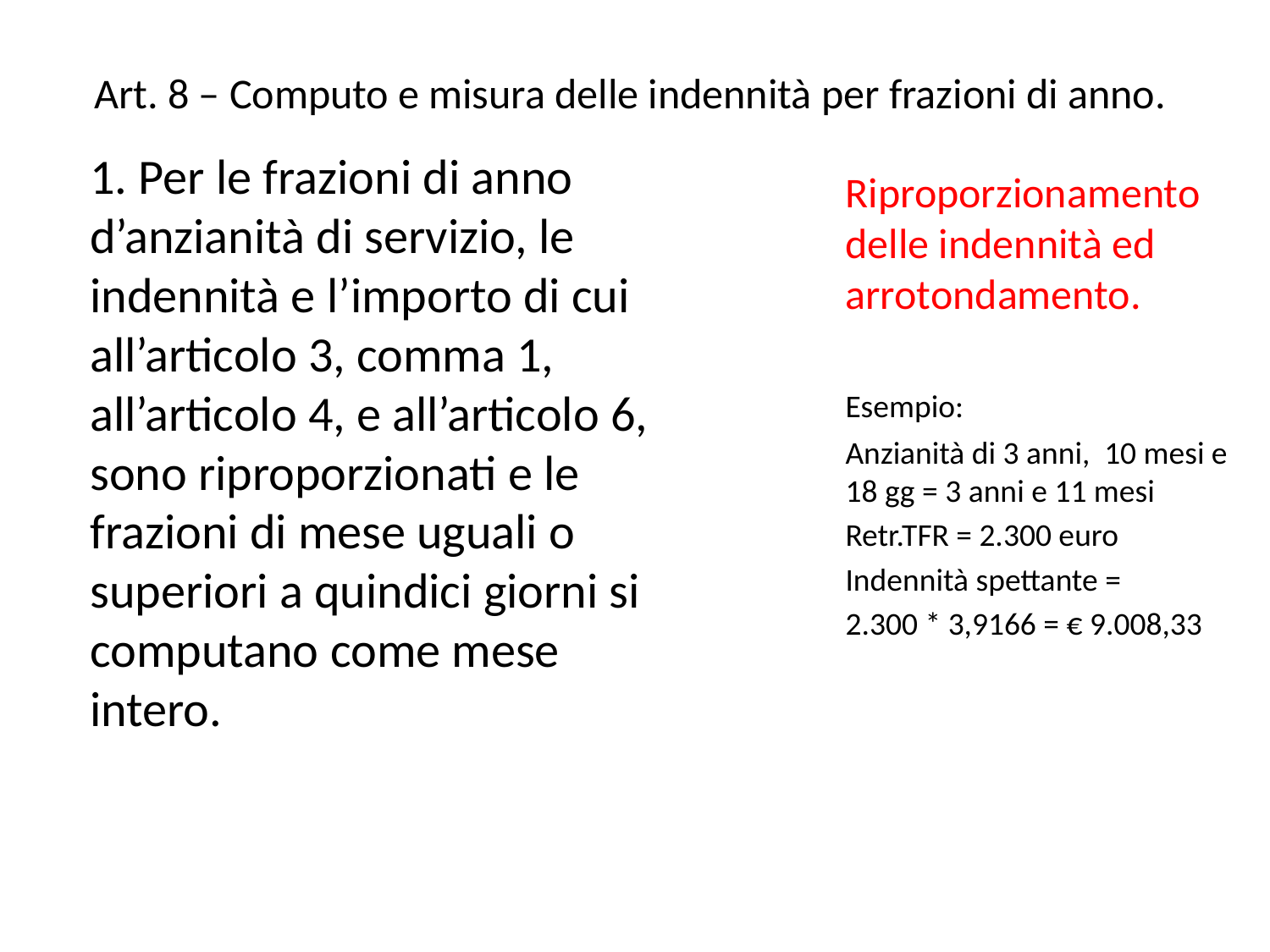

# Art. 8 – Computo e misura delle indennità per frazioni di anno.
	1. Per le frazioni di anno d’anzianità di servizio, le indennità e l’importo di cui all’articolo 3, comma 1, all’articolo 4, e all’articolo 6, sono riproporzionati e le frazioni di mese uguali o superiori a quindici giorni si computano come mese intero.

	Riproporzionamento delle indennità ed arrotondamento.

	Esempio:
	Anzianità di 3 anni,  10 mesi e 18 gg = 3 anni e 11 mesi
	Retr.TFR = 2.300 euro
	Indennità spettante =
	2.300 * 3,9166 = € 9.008,33